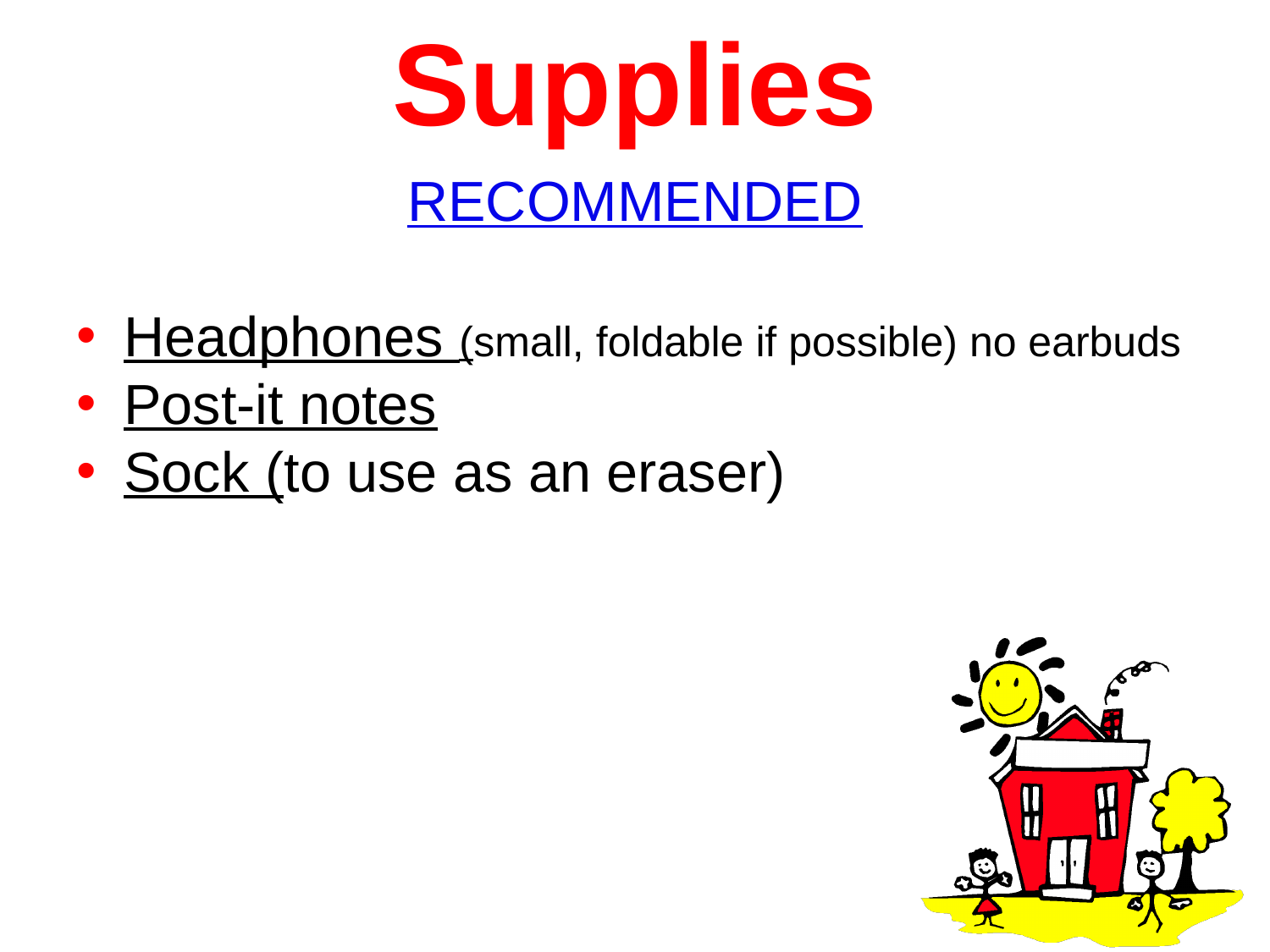

# Supplies
RECOMMENDED

Headphones (small, foldable if possible) no earbuds
Post-it notes
Sock (to use as an eraser)